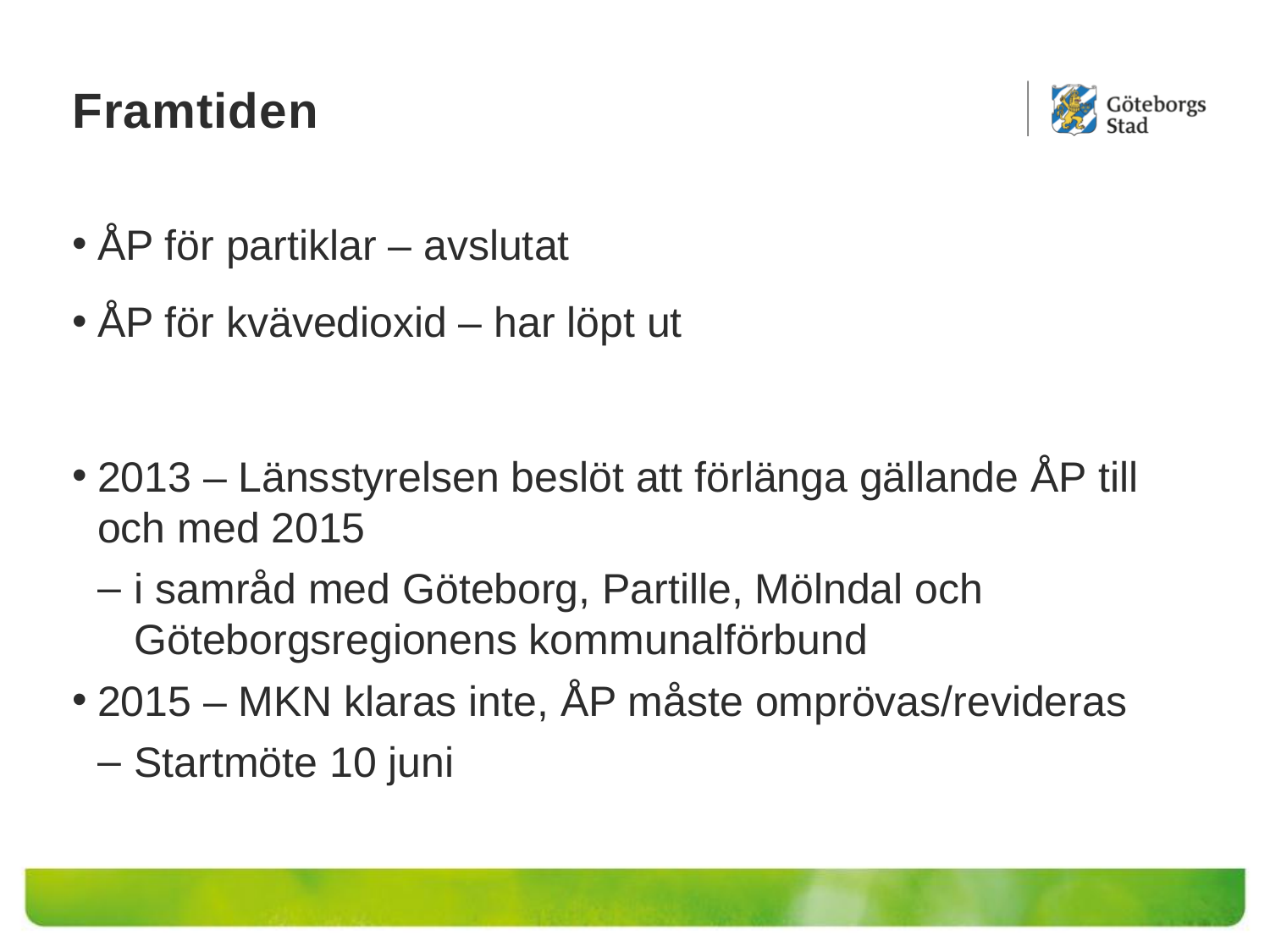

# Framtiden
ÅP för partiklar – avslutat
ÅP för kvävedioxid – har löpt ut

2013 – Länsstyrelsen beslöt att förlänga gällande ÅP till och med 2015
i samråd med Göteborg, Partille, Mölndal och Göteborgsregionens kommunalförbund
2015 – MKN klaras inte, ÅP måste omprövas/revideras
Startmöte 10 juni